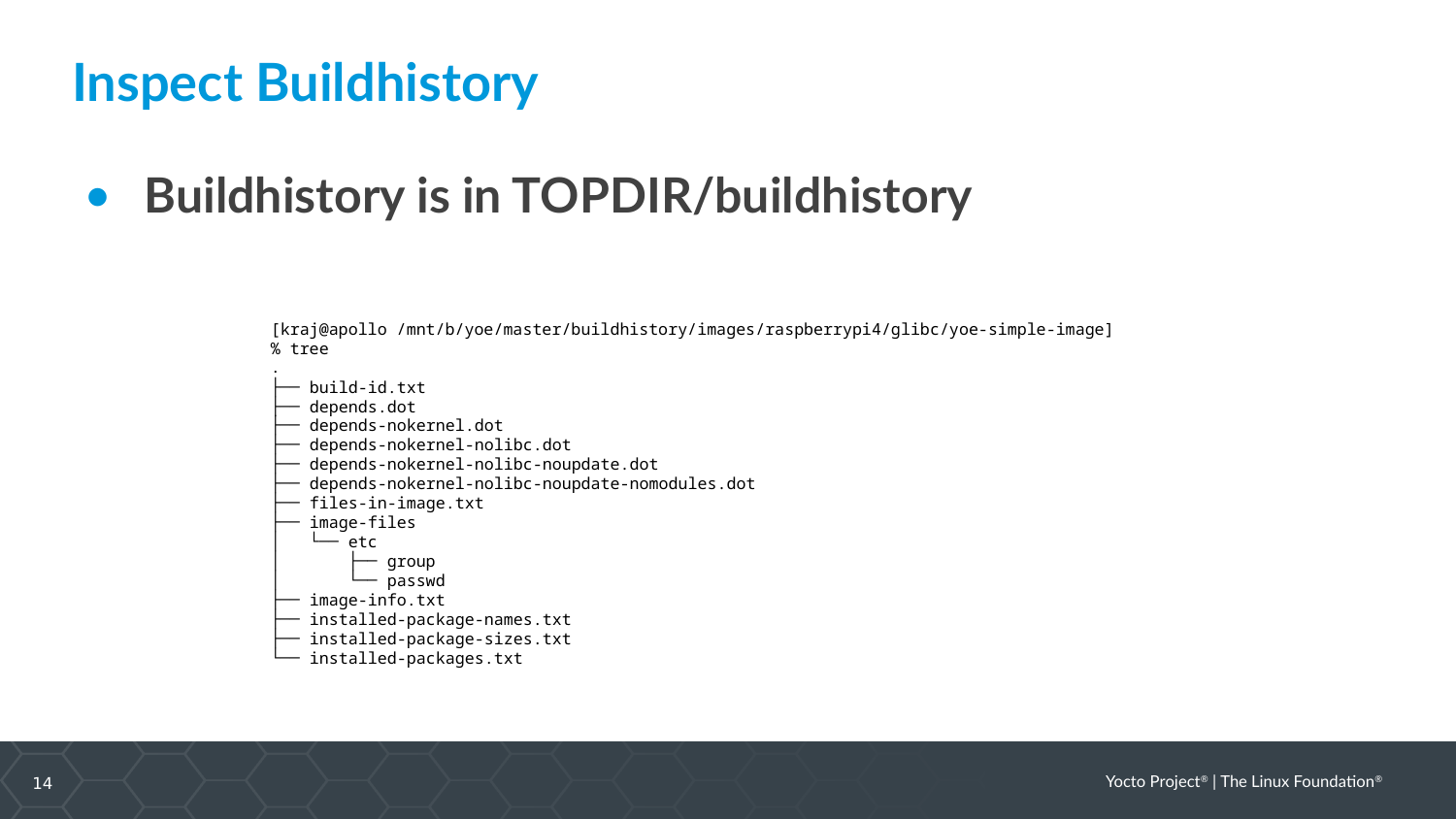

# Inspect Buildhistory
Buildhistory is in TOPDIR/buildhistory
[kraj@apollo /mnt/b/yoe/master/buildhistory/images/raspberrypi4/glibc/yoe-simple-image]
% tree
.
├── build-id.txt
├── depends.dot
├── depends-nokernel.dot
├── depends-nokernel-nolibc.dot
├── depends-nokernel-nolibc-noupdate.dot
├── depends-nokernel-nolibc-noupdate-nomodules.dot
├── files-in-image.txt
├── image-files
│   └── etc
│       ├── group
│       └── passwd
├── image-info.txt
├── installed-package-names.txt
├── installed-package-sizes.txt
└── installed-packages.txt